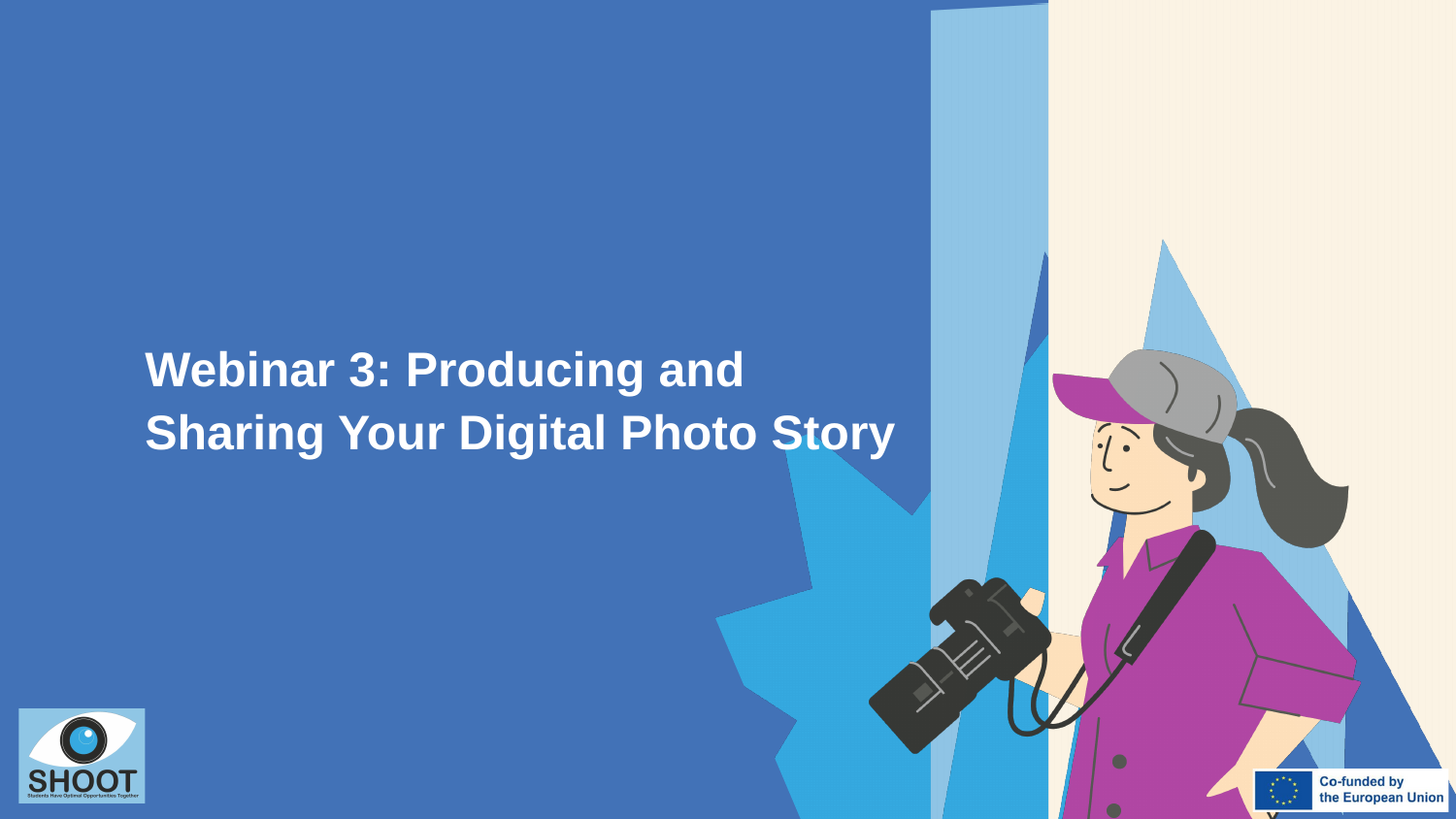

Webinar 3: Producing and Sharing Your Digital Photo Story